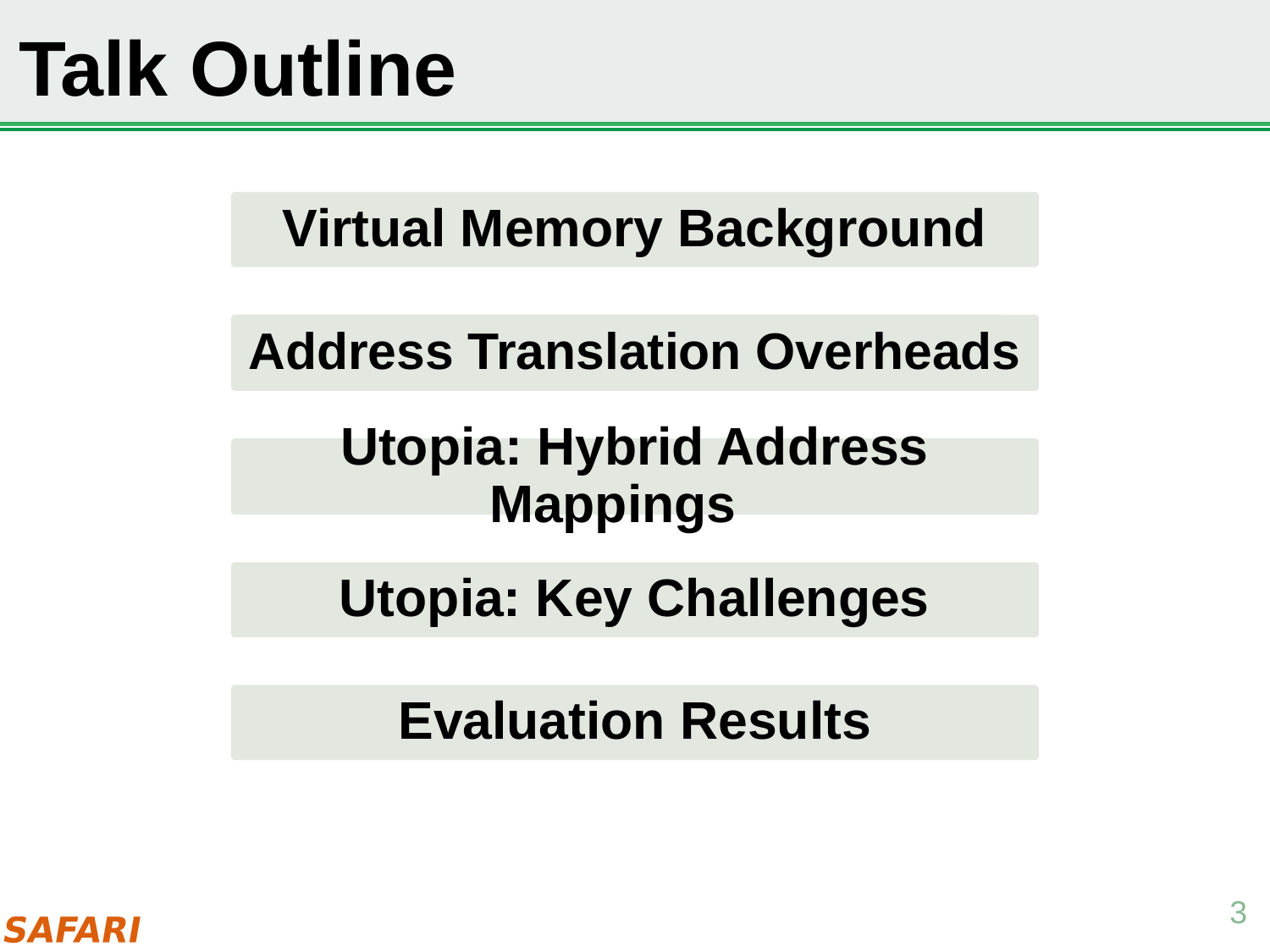

# Talk Outline

Virtual Memory Background
Address Translation Overheads
Utopia: Hybrid Address Mappings
Utopia: Key Challenges
Evaluation Results
3